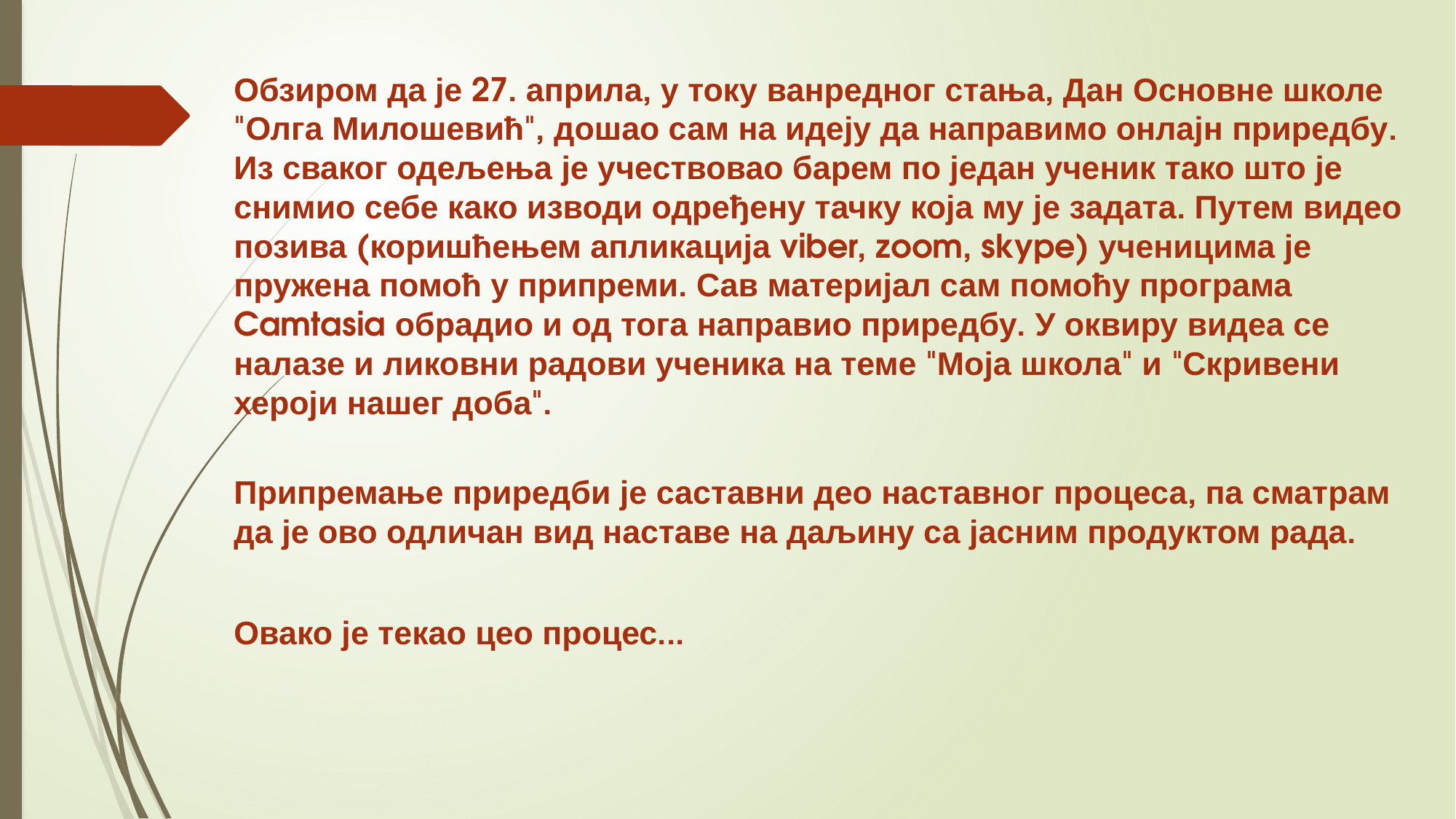

Обзиром да је 27. априла, у току ванредног стања, Дан Основне школе "Олга Милошевић", дошао сам на идеју да направимо онлајн приредбу. Из сваког одељења је учествовао барем по један ученик тако што је снимио себе како изводи одређену тачку која му је задата. Путем видео позива (коришћењем апликација viber, zoom, skype) ученицима је пружена помоћ у припреми. Сав материјал сам помоћу програма Camtasia обрадио и од тога направио приредбу. У оквиру видеа се налазе и ликовни радови ученика на теме "Моја школа" и "Скривени хероји нашег доба".
Припремање приредби је саставни део наставног процеса, па сматрам да је ово одличан вид наставе на даљину са јасним продуктом рада.

Овако је текао цео процес...